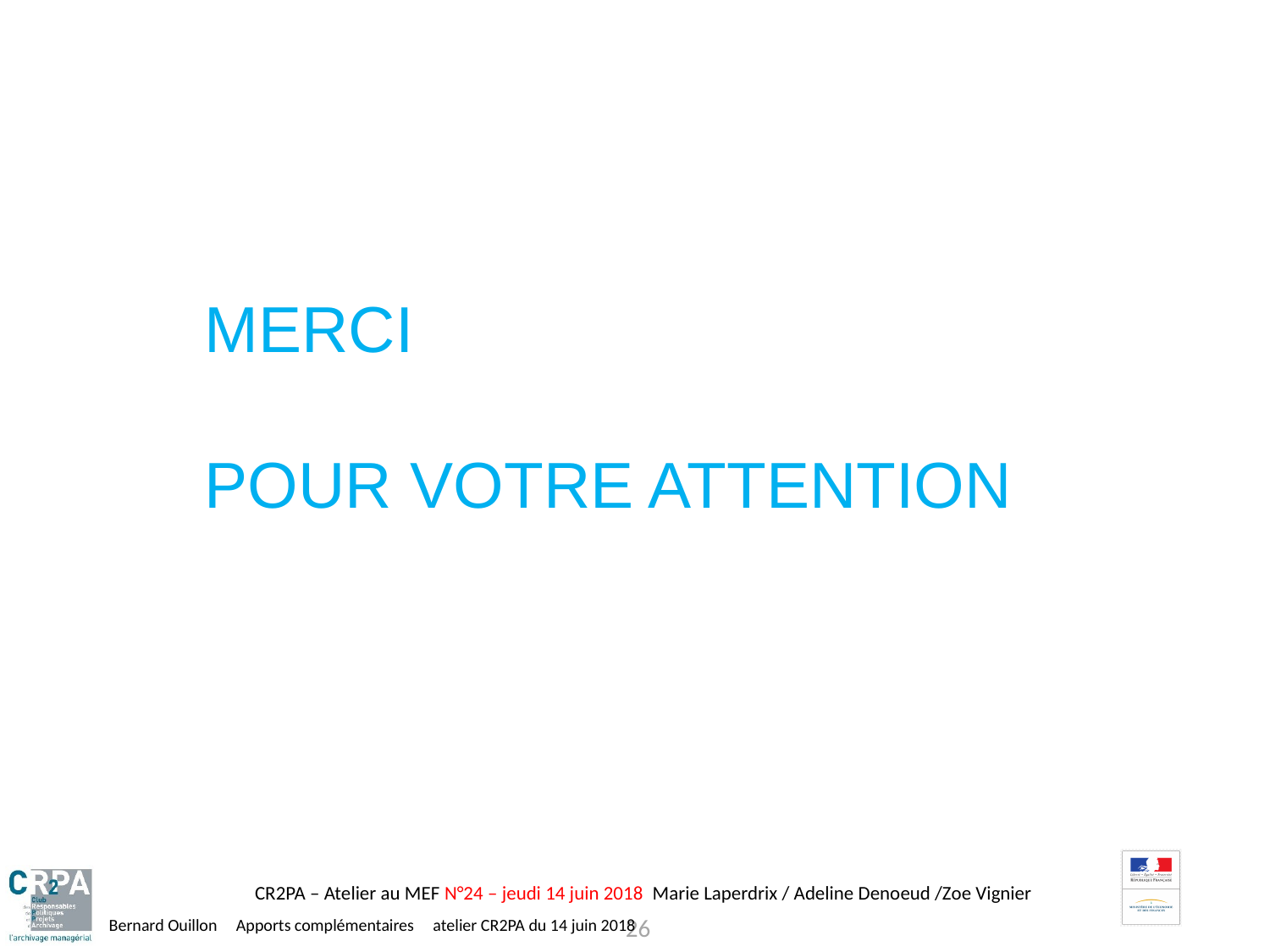

MERCI

POUR VOTRE ATTENTION
Bernard Ouillon     Apports complémentaires     atelier CR2PA du 14 juin 2018